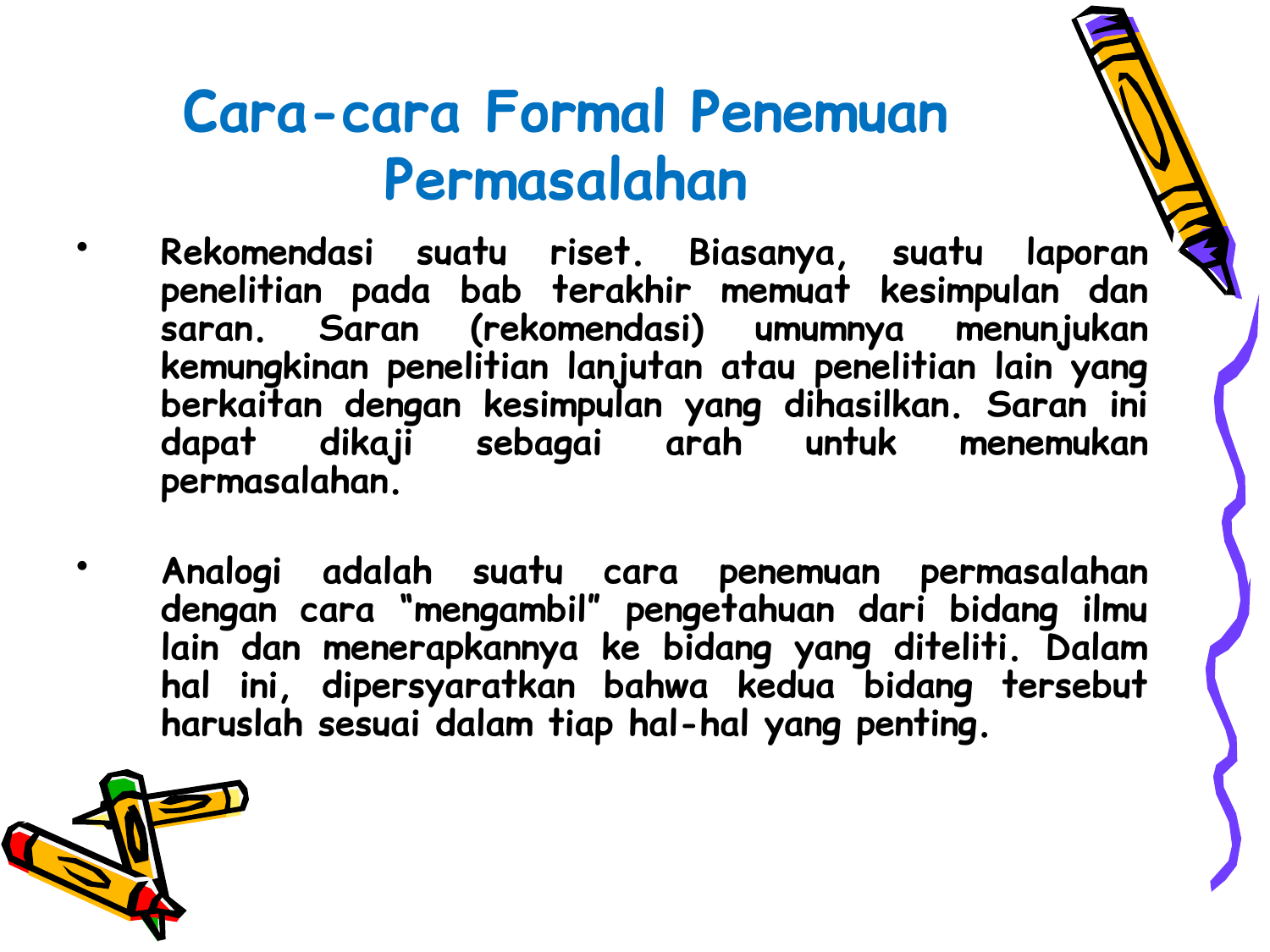

# Cara-cara Formal Penemuan Permasalahan
Rekomendasi suatu riset. Biasanya, suatu laporan penelitian pada bab terakhir memuat kesimpulan dan saran. Saran (rekomendasi) umumnya menunjukan kemungkinan penelitian lanjutan atau penelitian lain yang berkaitan dengan kesimpulan yang dihasilkan. Saran ini dapat dikaji sebagai arah untuk menemukan permasalahan.

Analogi adalah suatu cara penemuan permasalahan dengan cara “mengambil” pengetahuan dari bidang ilmu lain dan menerapkannya ke bidang yang diteliti. Dalam hal ini, dipersyaratkan bahwa kedua bidang tersebut haruslah sesuai dalam tiap hal-hal yang penting.